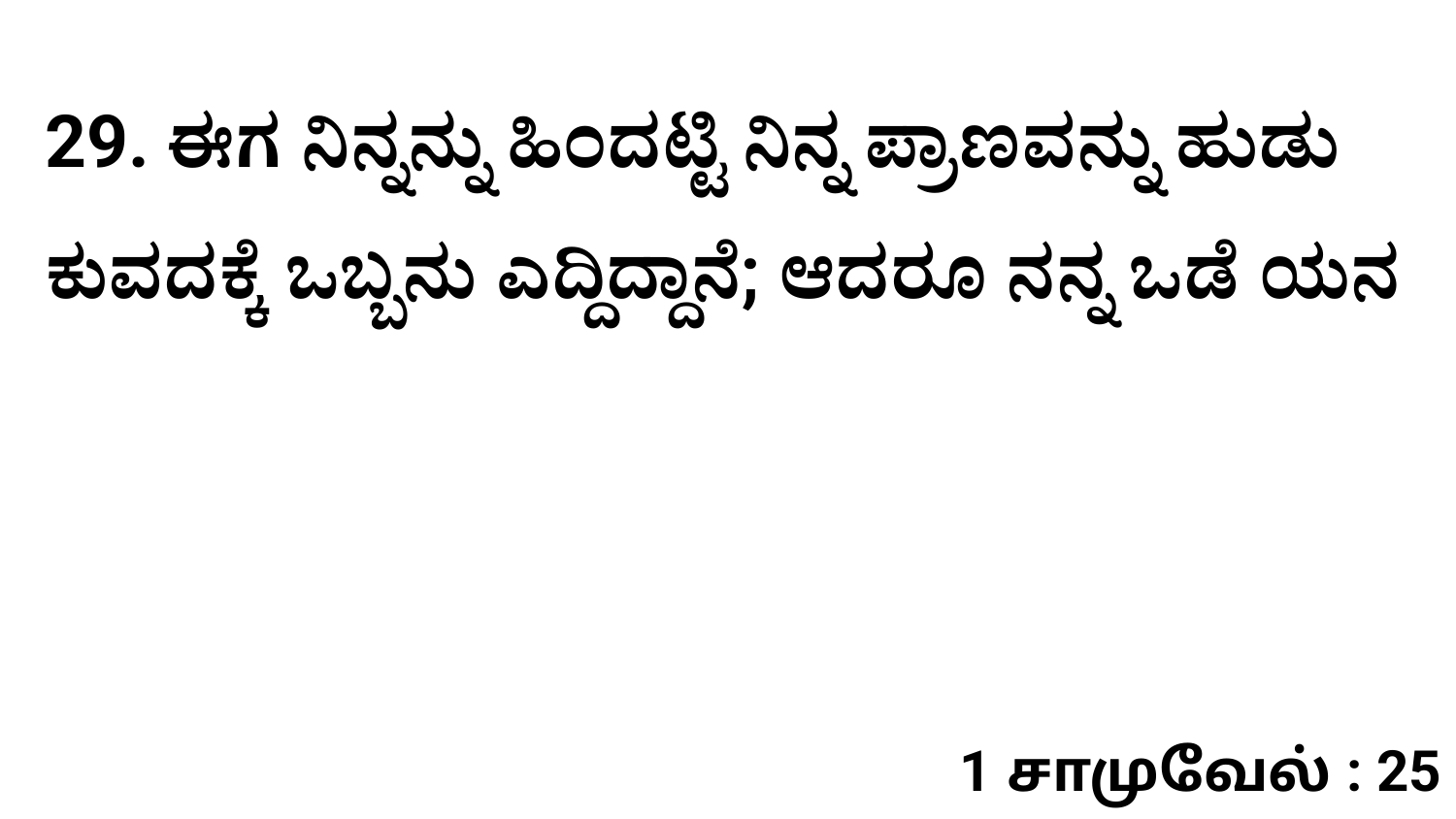

29. ಈಗ ನಿನ್ನನ್ನು ಹಿಂದಟ್ಟಿ ನಿನ್ನ ಪ್ರಾಣವನ್ನು ಹುಡು ಕುವದಕ್ಕೆ ಒಬ್ಬನು ಎದ್ದಿದ್ದಾನೆ; ಆದರೂ ನನ್ನ ಒಡೆ ಯನ
1 சாமுவேல் : 25